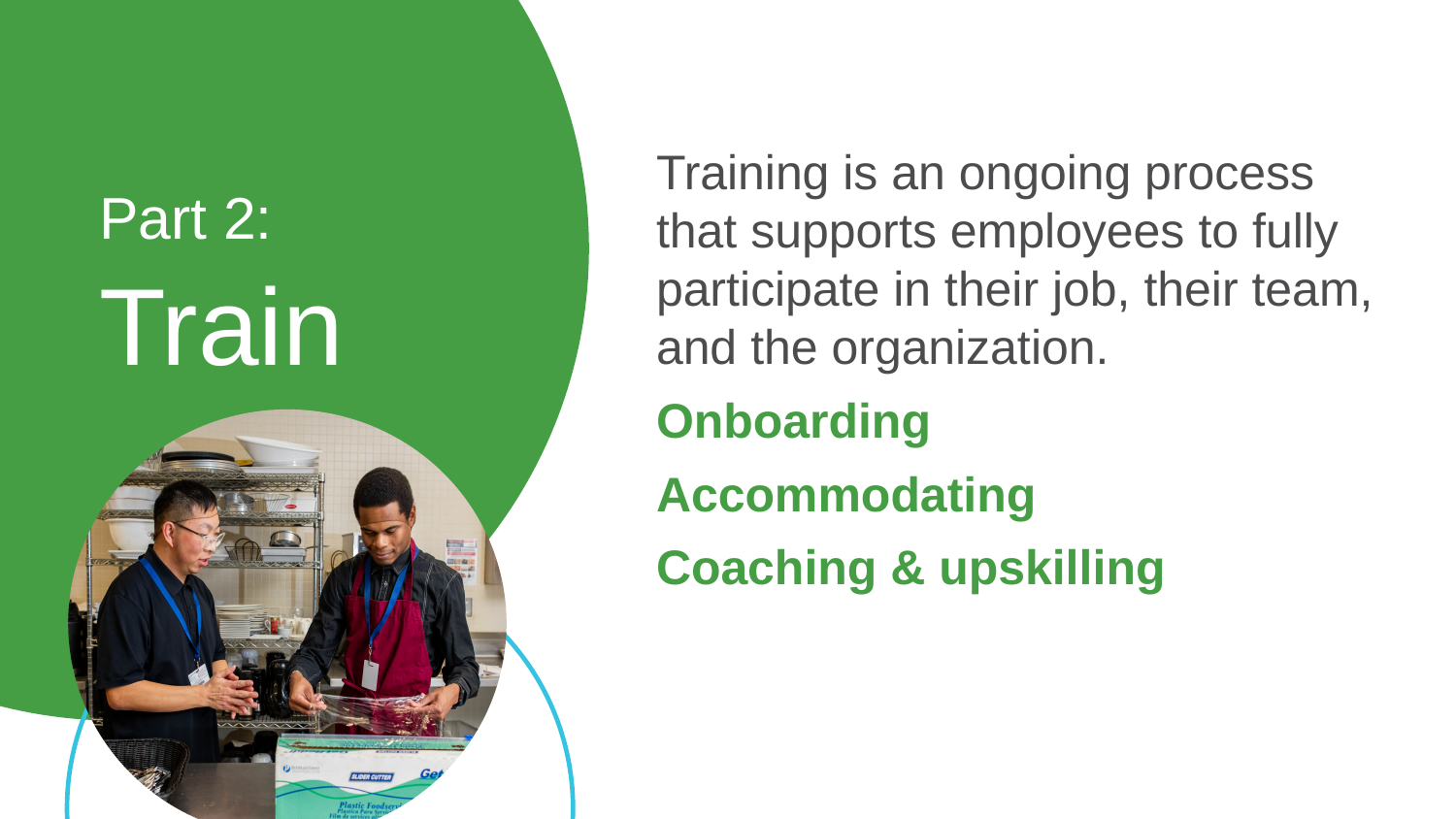

Training is an ongoing process that supports employees to fully participate in their job, their team, and the organization.
Onboarding
Accommodating
Coaching & upskilling

# Part 2:
Train